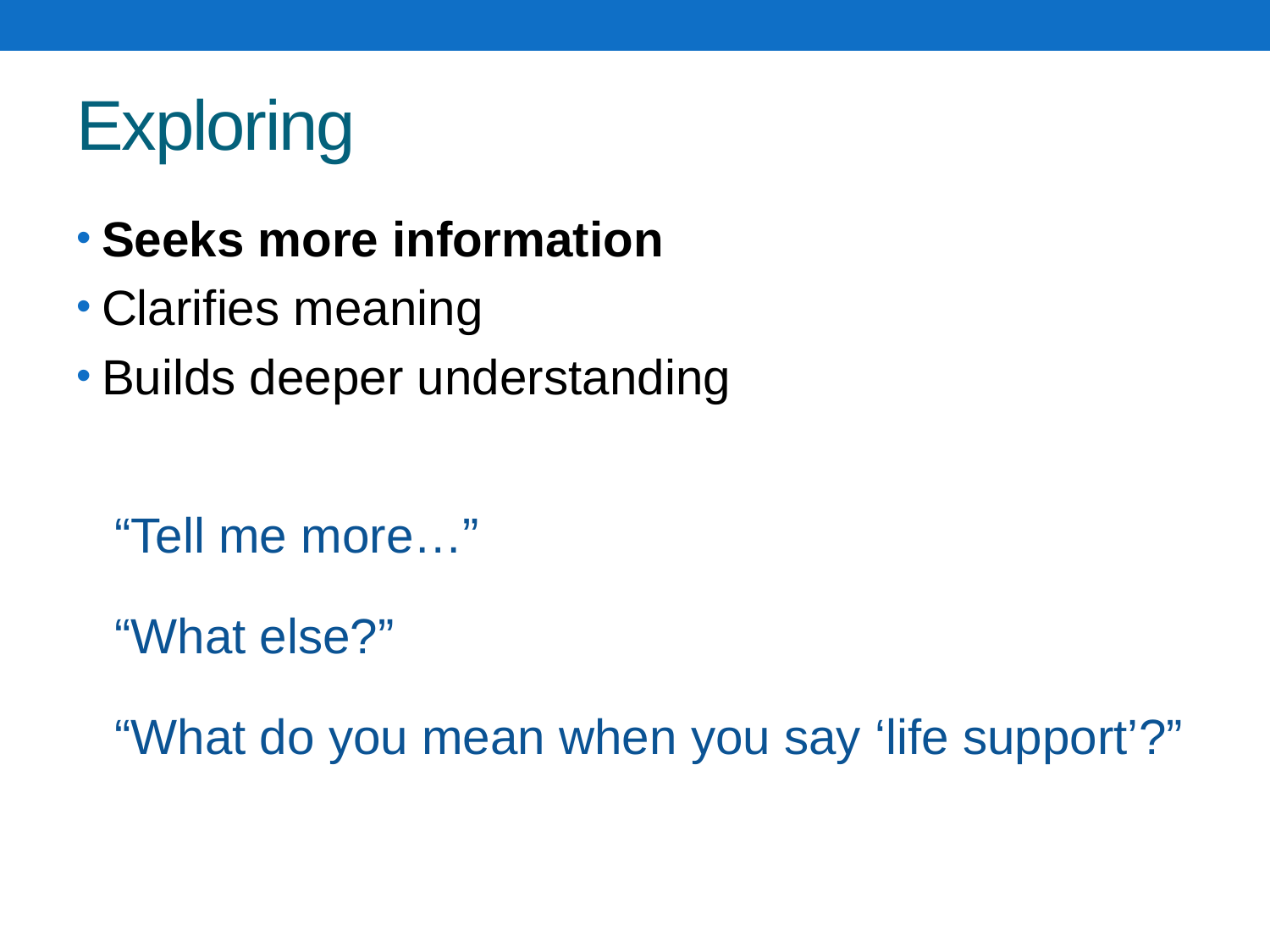

# Exploring
Seeks more information
Clarifies meaning
Builds deeper understanding

“Tell me more…”
“What else?”
“What do you mean when you say ‘life support’?”